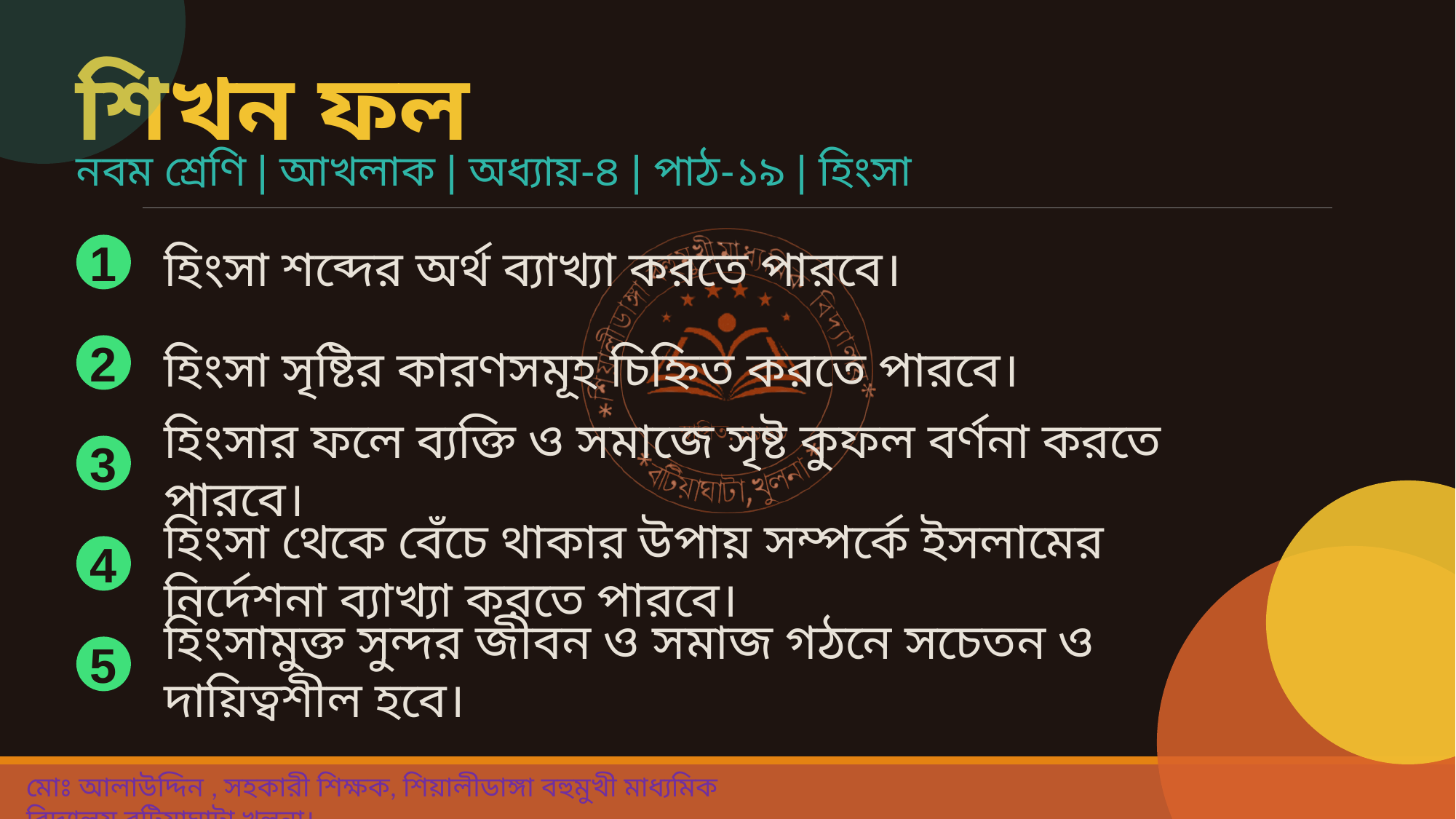

শিখন ফল
নবম শ্রেণি | আখলাক | অধ্যায়-৪ | পাঠ-১৯ | হিংসা
হিংসা শব্দের অর্থ ব্যাখ্যা করতে পারবে।

1
হিংসা সৃষ্টির কারণসমূহ চিহ্নিত করতে পারবে।

2
হিংসার ফলে ব্যক্তি ও সমাজে সৃষ্ট কুফল বর্ণনা করতে পারবে।

3

হিংসা থেকে বেঁচে থাকার উপায় সম্পর্কে ইসলামের নির্দেশনা ব্যাখ্যা করতে পারবে।

4

হিংসামুক্ত সুন্দর জীবন ও সমাজ গঠনে সচেতন ও দায়িত্বশীল হবে।

5